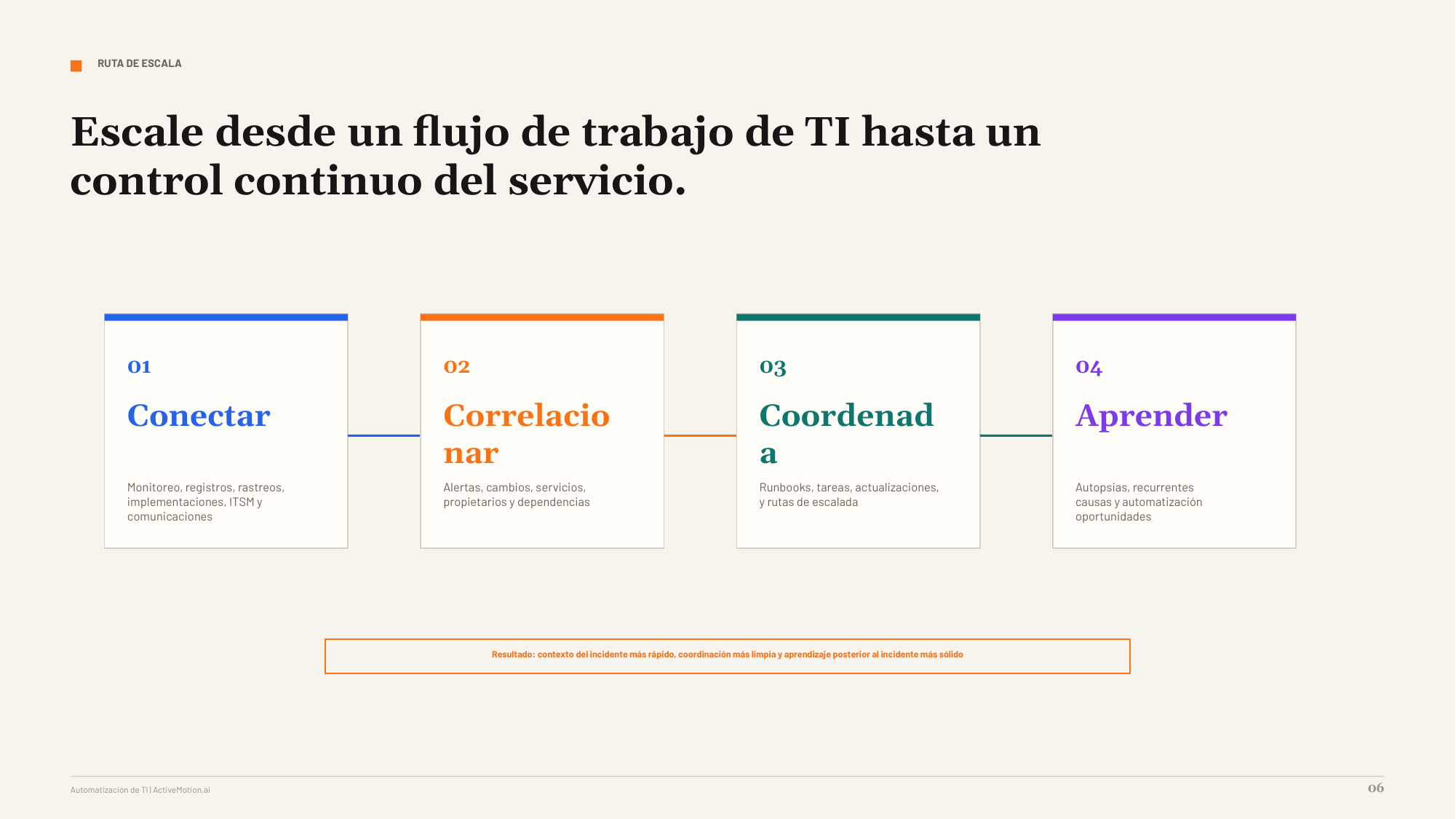

RUTA DE ESCALA

Escale desde un flujo de trabajo de TI hasta un control continuo del servicio.

01
02
03
04
Conectar
Correlacionar
Coordenada
Aprender

Monitoreo, registros, rastreos,
implementaciones, ITSM y comunicaciones
Alertas, cambios, servicios,
propietarios y dependencias
Runbooks, tareas, actualizaciones,
y rutas de escalada
Autopsias, recurrentes
causas y automatización
oportunidades

Resultado: contexto del incidente más rápido, coordinación más limpia y aprendizaje posterior al incidente más sólido

06
Automatización de TI | ActiveMotion.ai